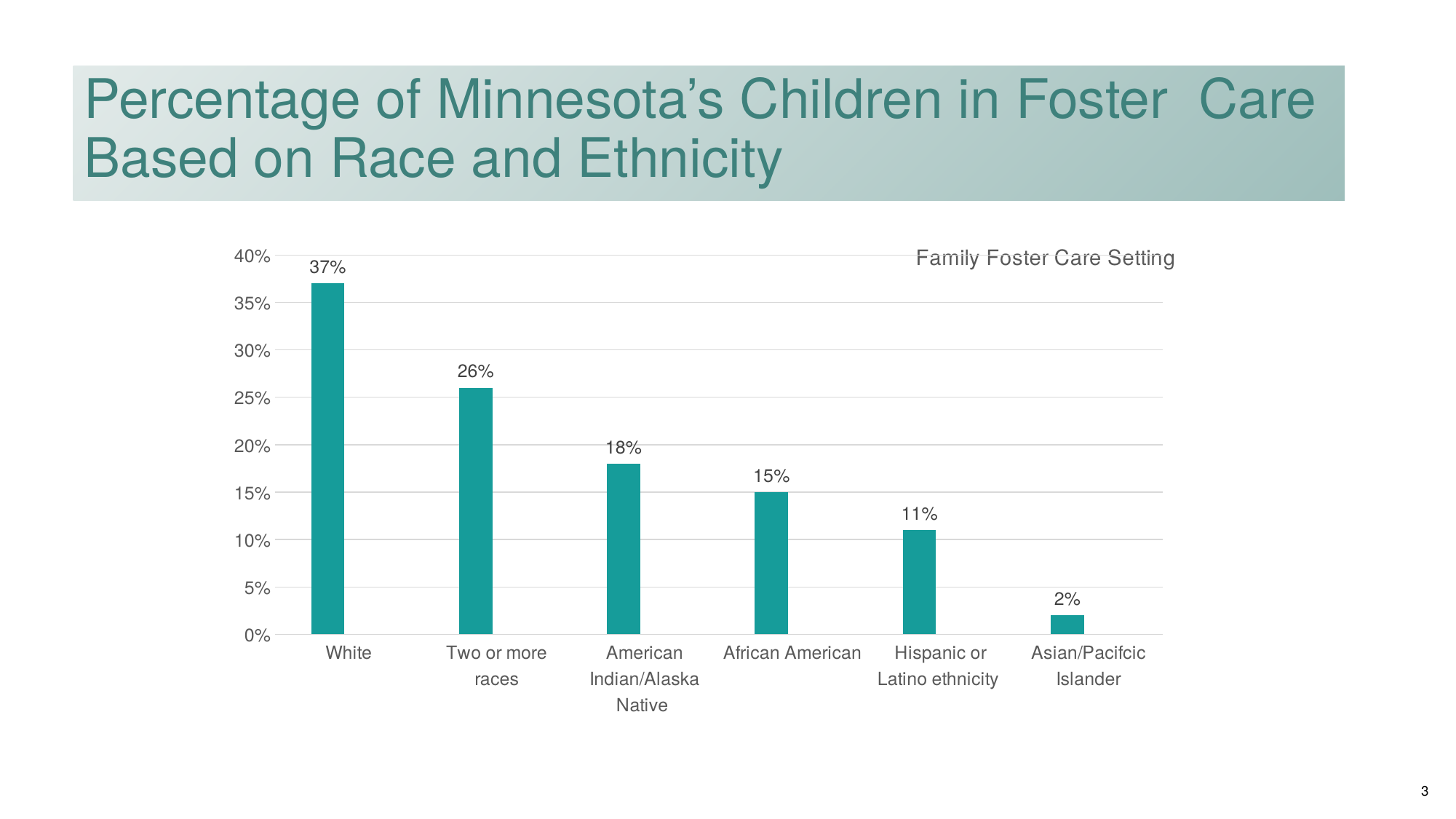

# Percentage of Minnesota’s Children in Foster  Care Based on Race and Ethnicity

### Chart: Family Foster Care Setting

| Category |
|---|

### Chart

| Category | Percentage that Experience Foster Care in 2024 | Percentage |
|---|---|---|
| White | 0.37 | None |
| Two or more races | 0.26 | None |
| American Indian/Alaska Native  | 0.18 | None |
| African American | 0.15 | None |
| Hispanic or Latino ethnicity  | 0.11 | None |
| Asian/Pacifcic Islander | 0.02 | None |
3